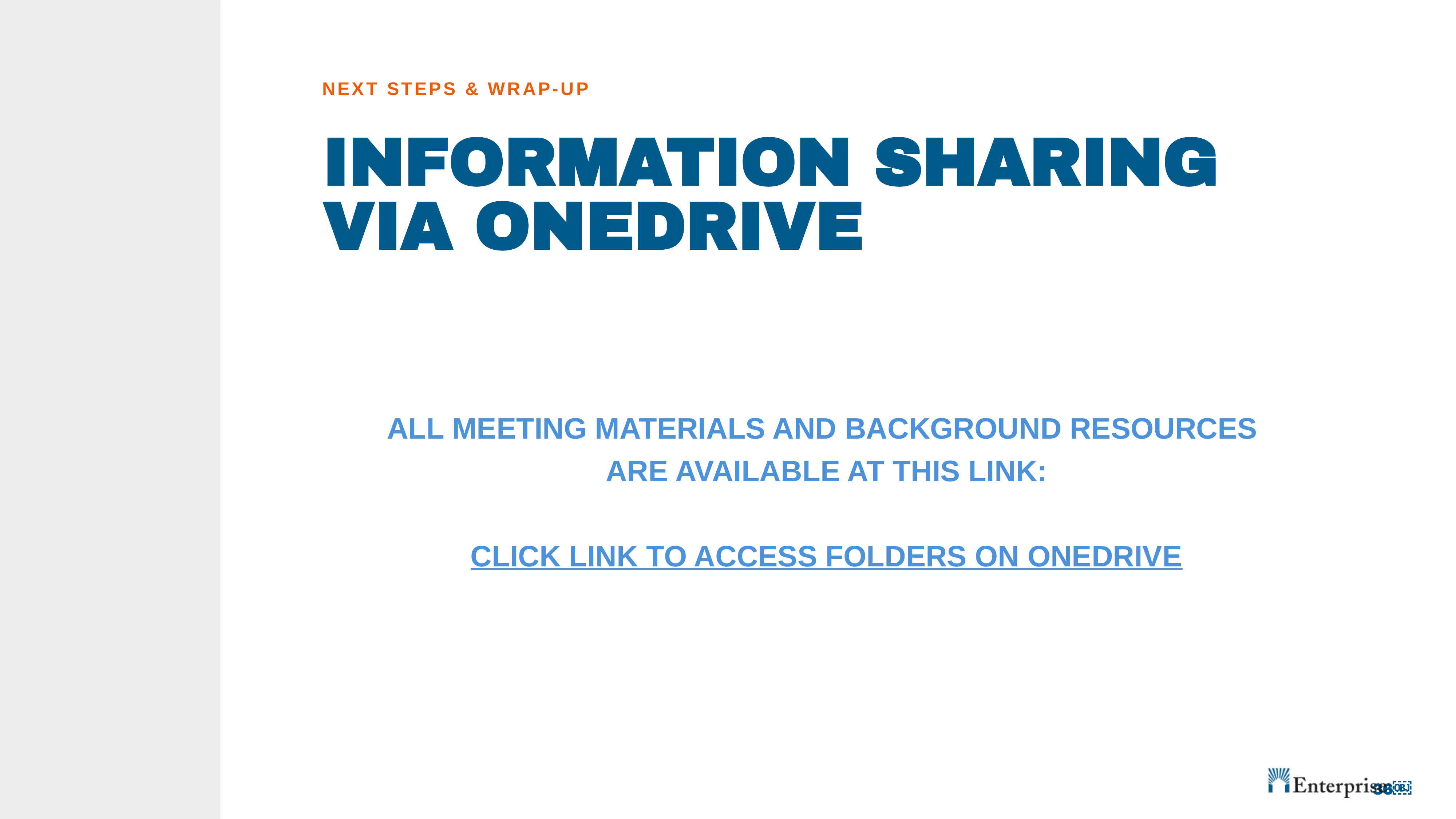

NEXT STEPS & WRAP-UP
# INFORMATION SHARING VIA ONEDRIVE
ALL MEETING MATERIALS AND BACKGROUND RESOURCES
ARE AVAILABLE AT THIS LINK:
CLICK LINK TO ACCESS FOLDERS ON ONEDRIVE